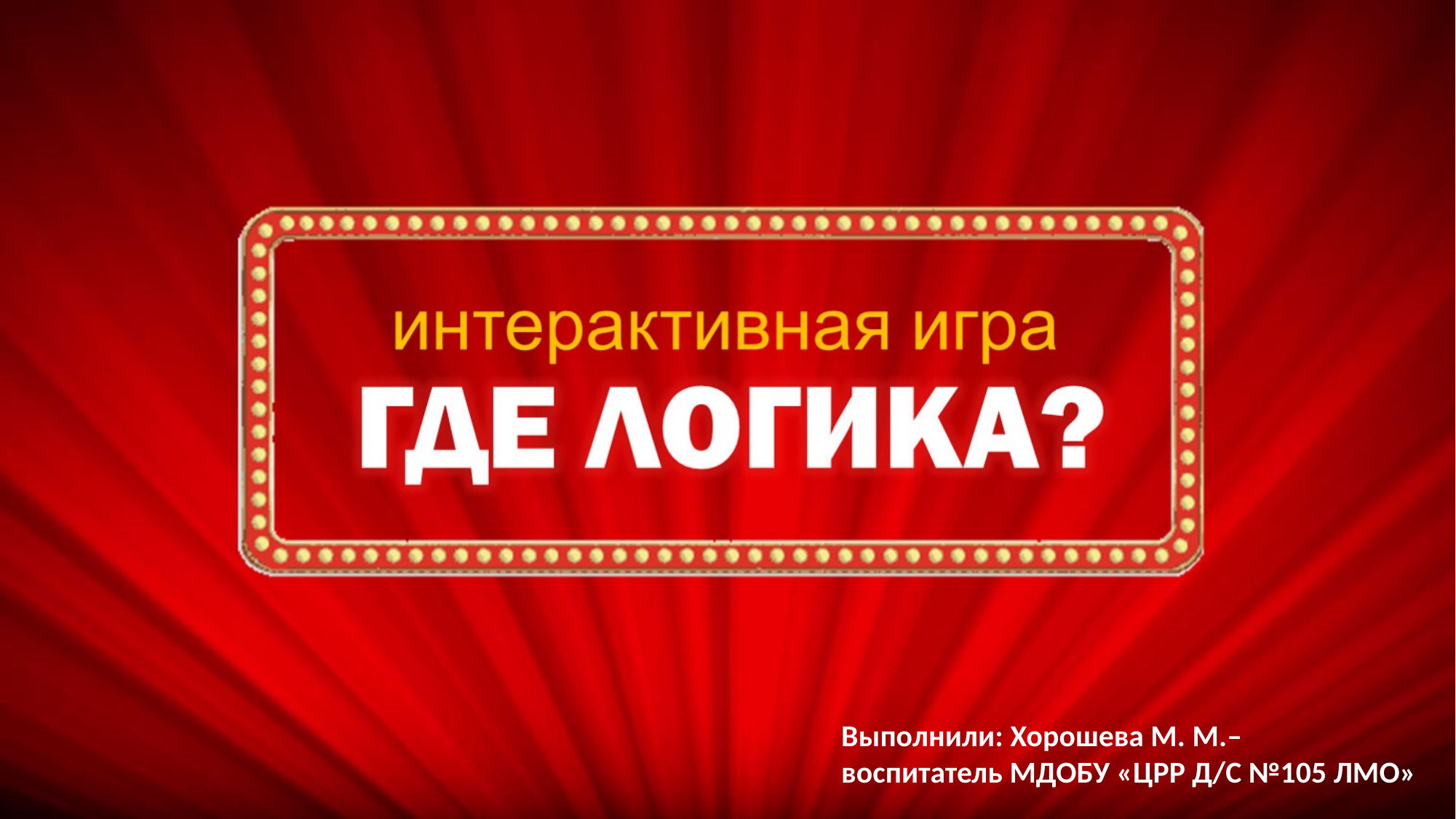

Выполнили: Хорошева М. М.–
воспитатель МДОБУ «ЦРР Д/С №105 ЛМО»